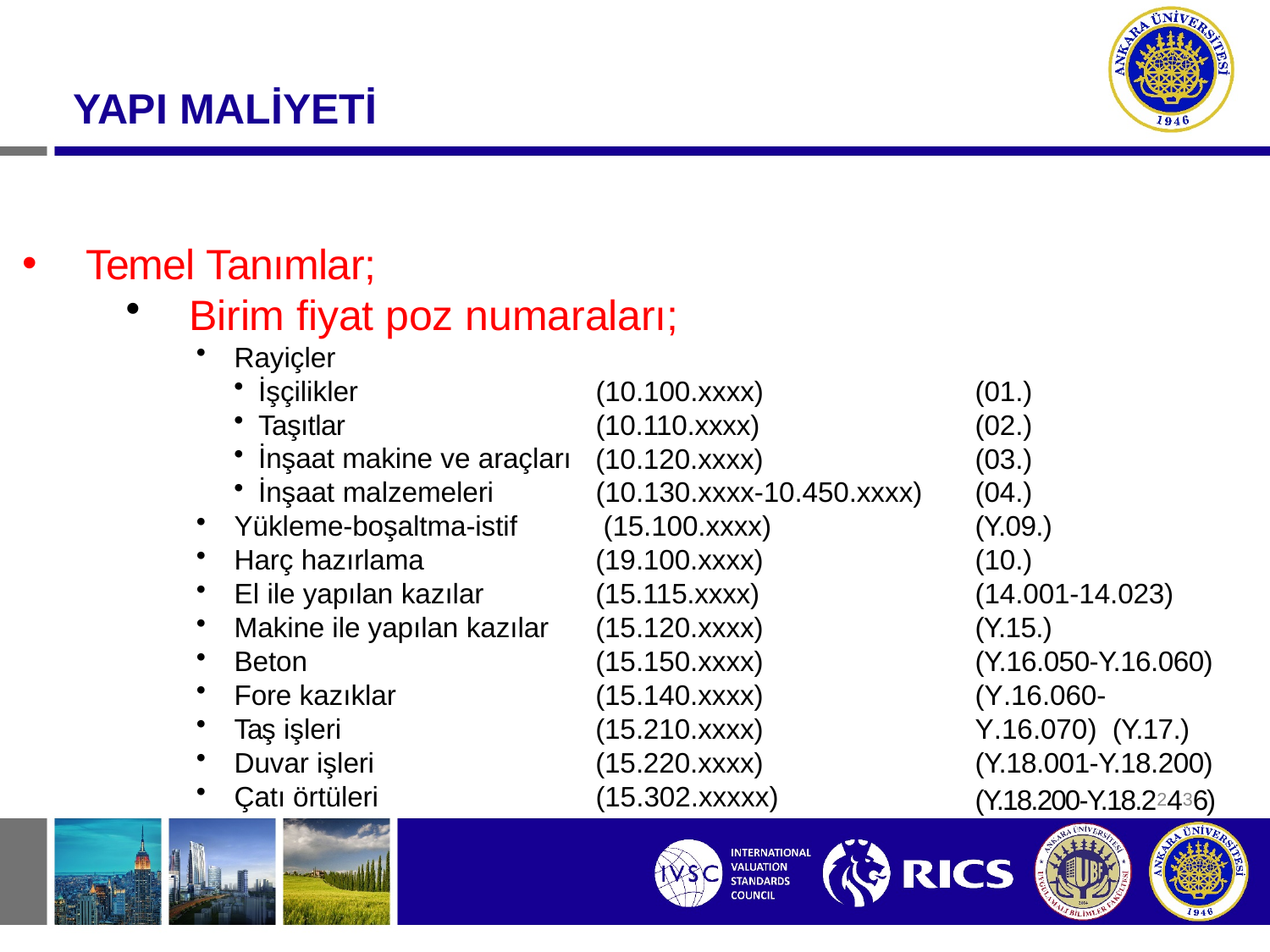

#
YAPI MALİYETİ
Temel Tanımlar;
Birim fiyat poz numaraları;
Rayiçler
İşçilikler
Taşıtlar
İnşaat makine ve araçları
İnşaat malzemeleri
Yükleme-boşaltma-istif
Harç hazırlama
El ile yapılan kazılar
Makine ile yapılan kazılar
Beton
Fore kazıklar
Taş işleri
Duvar işleri
Çatı örtüleri
(10.100.xxxx)
(10.110.xxxx)
(10.120.xxxx)  (10.130.xxxx-10.450.xxxx)  (15.100.xxxx)
(19.100.xxxx)
(15.115.xxxx)
(15.120.xxxx)
(15.150.xxxx)
(15.140.xxxx)
(15.210.xxxx)
(15.220.xxxx)  (15.302.xxxxx)
(01.)
(02.)
(03.)
(04.)
(Y.09.)
(10.)
(14.001-14.023)
(Y.15.)
(Y.16.050-Y.16.060)
(Y.16.060-Y.16.070)  (Y.17.)
(Y.18.001-Y.18.200)
(Y.18.200-Y.18.22436)